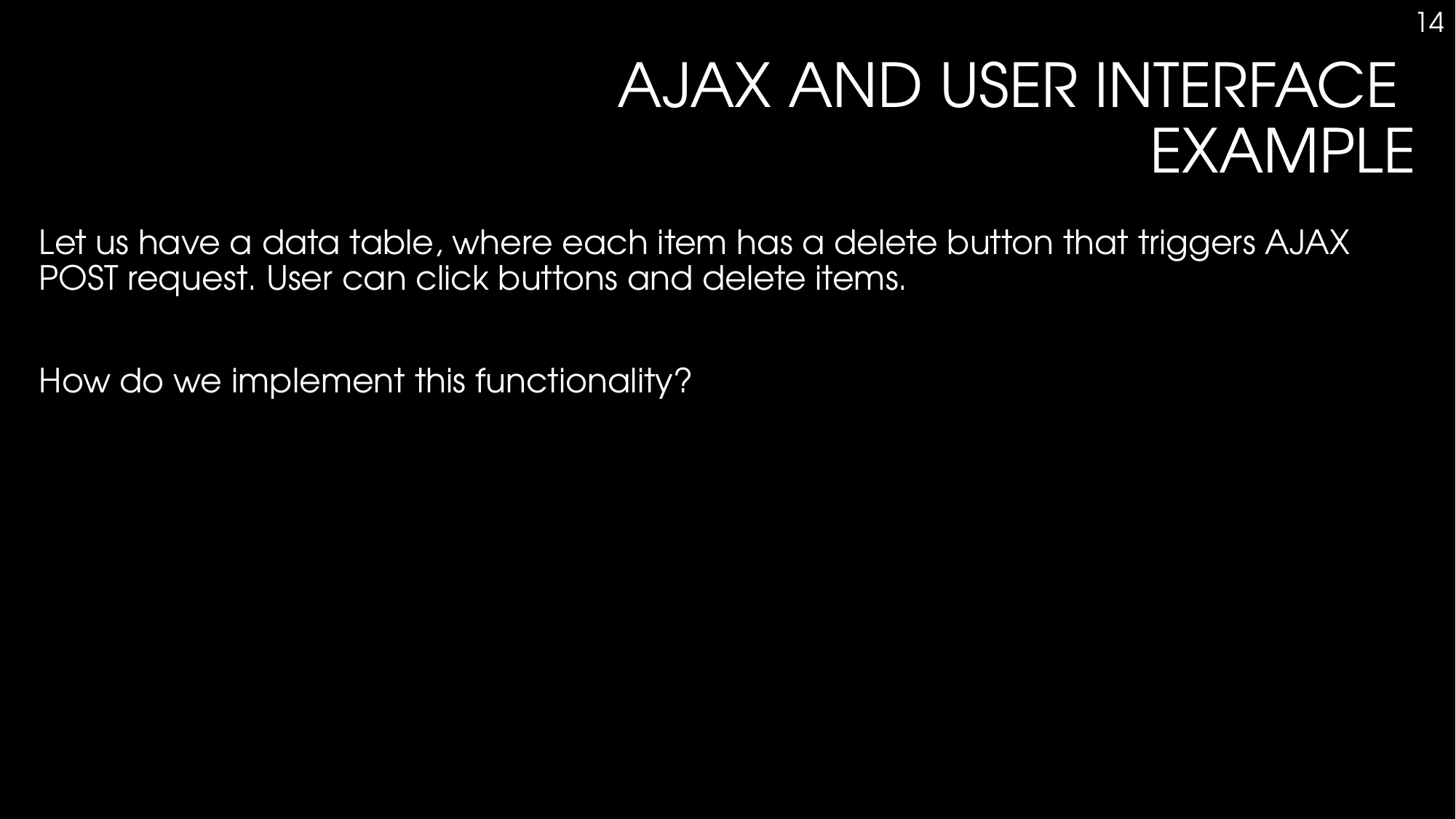

14
# AJAX AND User Interface EXAMPLE
Let us have a data table, where each item has a delete button that triggers AJAX POST request. User can click buttons and delete items.

How do we implement this functionality?